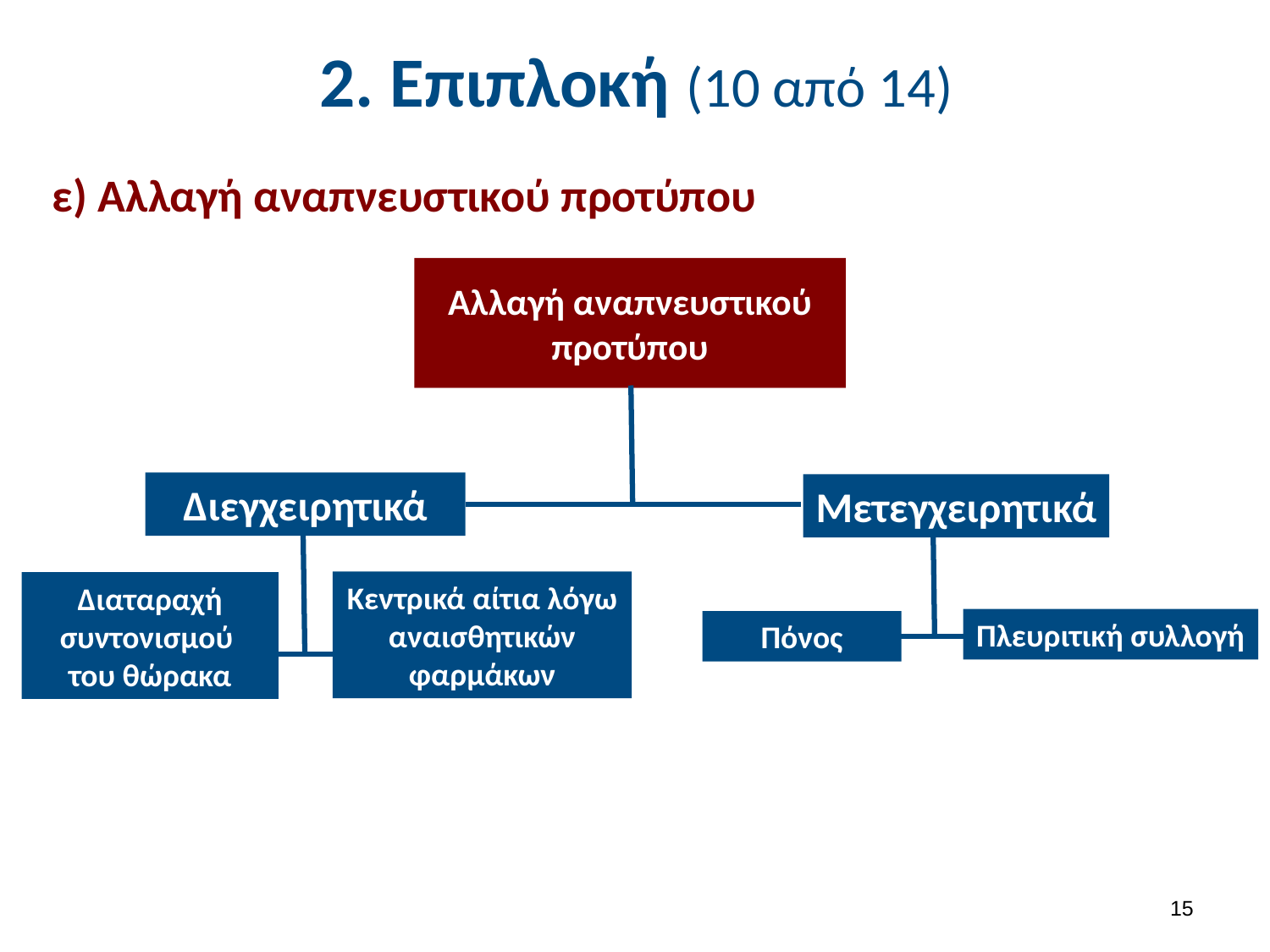

# 2. Επιπλοκή (10 από 14)
ε) Αλλαγή αναπνευστικού προτύπου
Αλλαγή αναπνευστικού προτύπου
Διεγχειρητικά
Μετεγχειρητικά
Πλευριτική συλλογή
Κεντρικά αίτια λόγω αναισθητικών φαρμάκων
Διαταραχή συντονισμού
του θώρακα
Πόνος
15